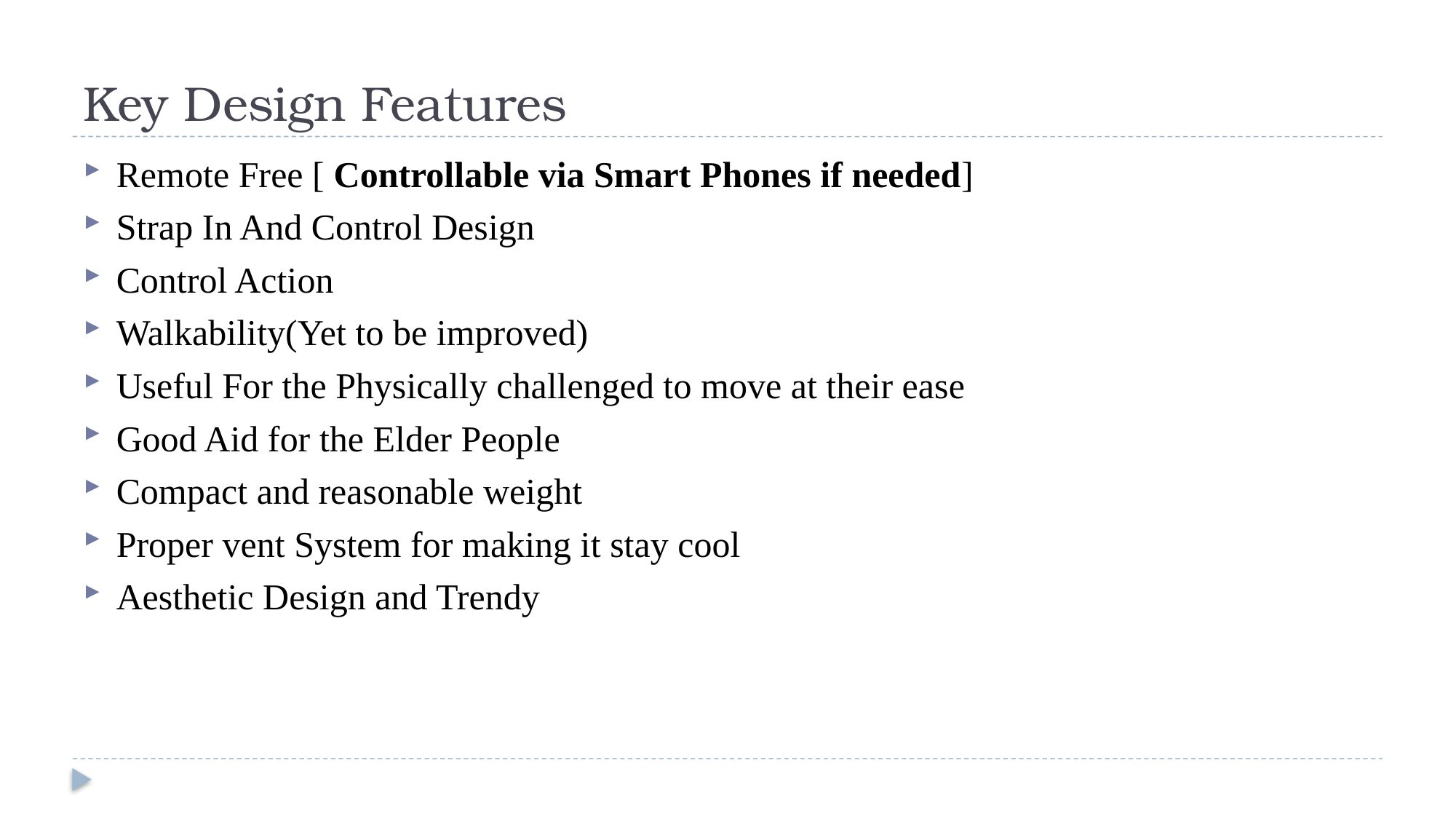

# Key Design Features
Remote Free [ Controllable via Smart Phones if needed]
Strap In And Control Design
Control Action
Walkability(Yet to be improved)
Useful For the Physically challenged to move at their ease
Good Aid for the Elder People
Compact and reasonable weight
Proper vent System for making it stay cool
Aesthetic Design and Trendy